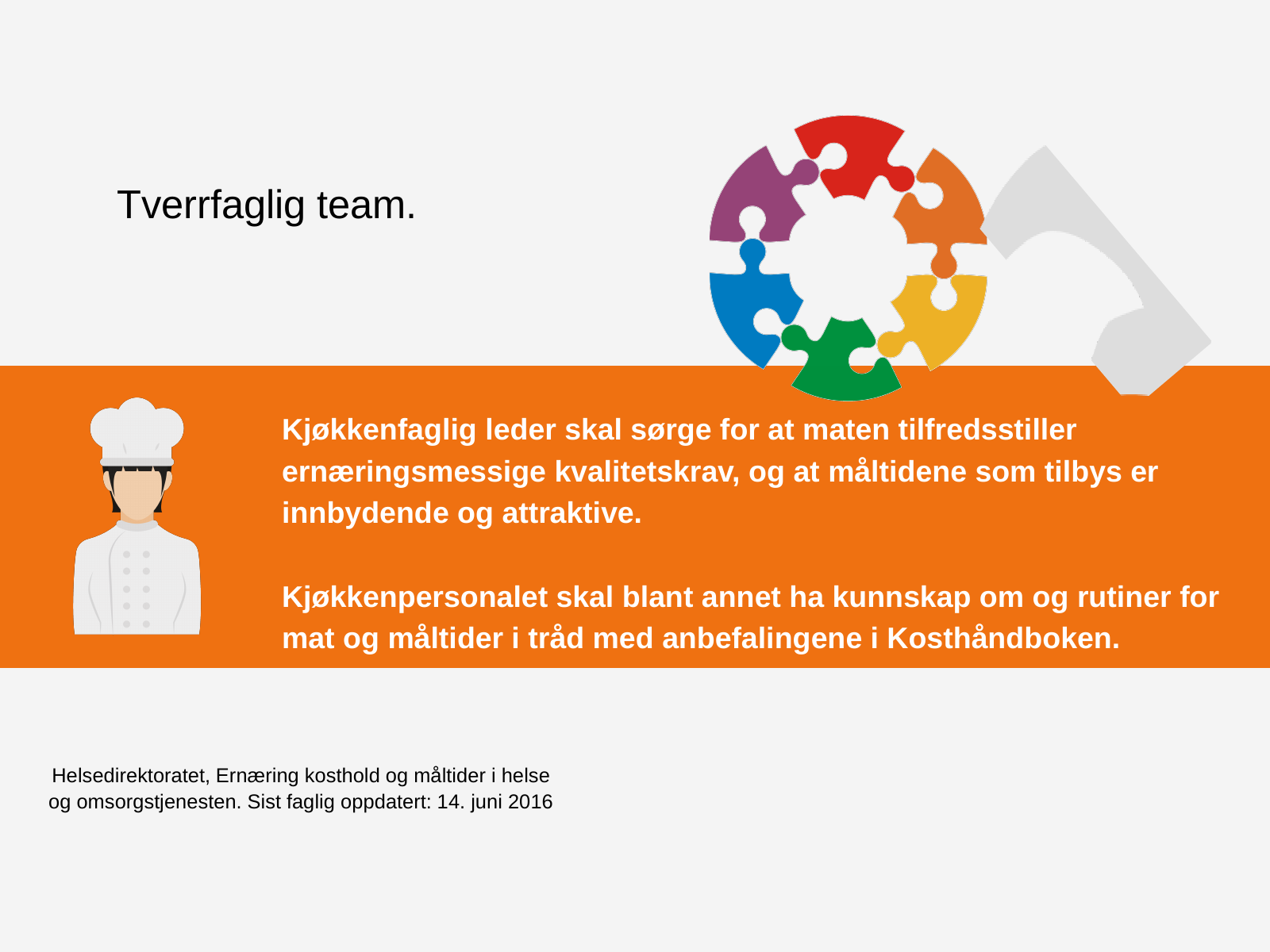

Tverrfaglig team.

Kjøkkenfaglig leder skal sørge for at maten tilfredsstiller ernæringsmessige kvalitetskrav, og at måltidene som tilbys er innbydende og attraktive.

Kjøkkenpersonalet skal blant annet ha kunnskap om og rutiner for mat og måltider i tråd med anbefalingene i Kosthåndboken.
Ledelsen
Post/
matvert
Ergo-terapeut
Logoped
Lege
Helsedirektoratet, Ernæring kosthold og måltider i helse og omsorgstjenesten. Sist faglig oppdatert: 14. juni 2016